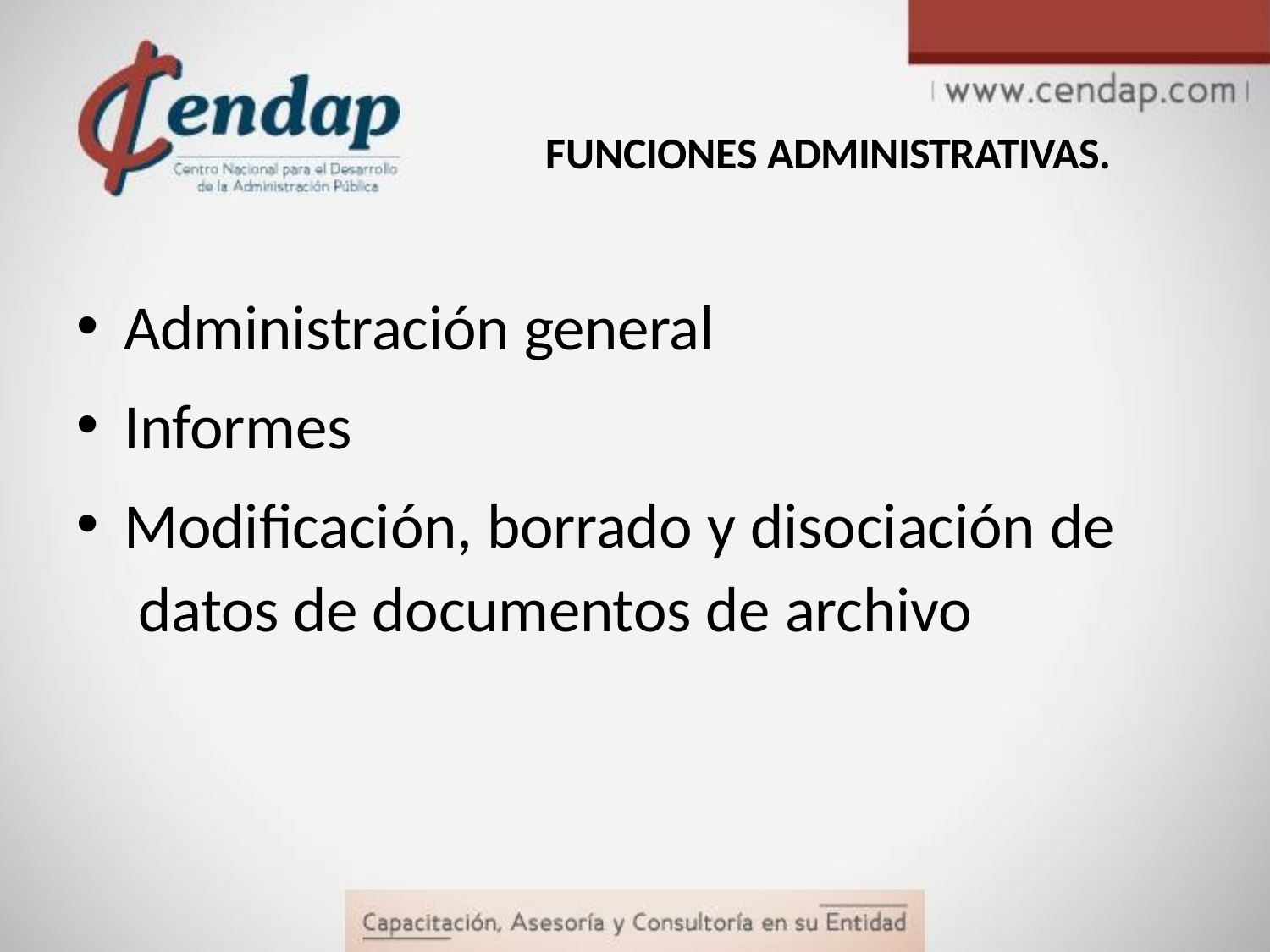

FUNCIONES ADMINISTRATIVAS.

Administración general
Informes
Modificación, borrado y disociación de  datos de documentos de archivo